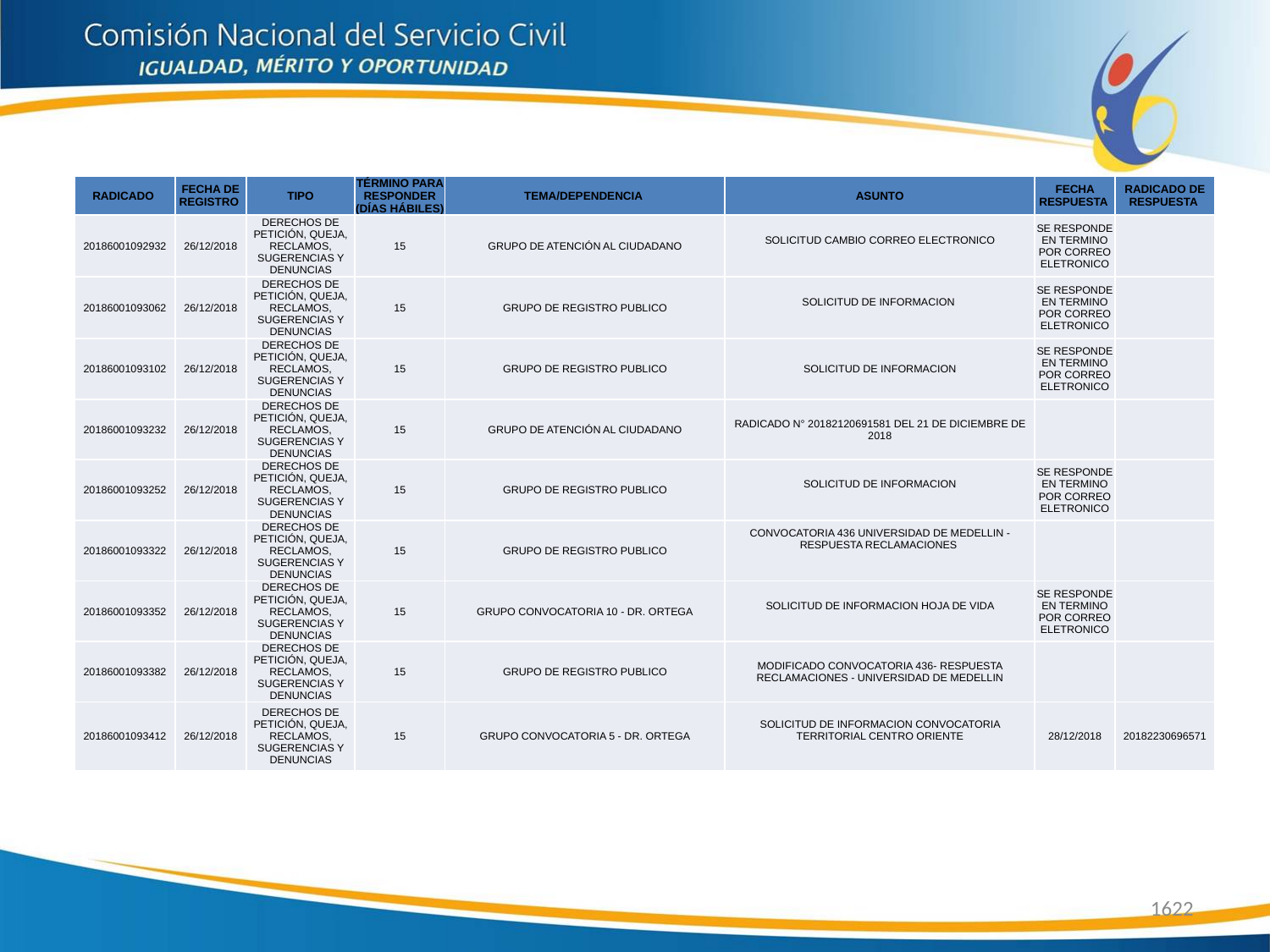

| RADICADO | FECHA DE REGISTRO | TIPO | TÉRMINO PARA RESPONDER (DÍAS HÁBILES) | TEMA/DEPENDENCIA | ASUNTO | FECHA RESPUESTA | RADICADO DE RESPUESTA |
| --- | --- | --- | --- | --- | --- | --- | --- |
| 20186001092932 | 26/12/2018 | DERECHOS DE PETICIÓN, QUEJA, RECLAMOS, SUGERENCIAS Y DENUNCIAS | 15 | GRUPO DE ATENCIÓN AL CIUDADANO | SOLICITUD CAMBIO CORREO ELECTRONICO | SE RESPONDE EN TERMINO POR CORREO ELETRONICO |  |
| 20186001093062 | 26/12/2018 | DERECHOS DE PETICIÓN, QUEJA, RECLAMOS, SUGERENCIAS Y DENUNCIAS | 15 | GRUPO DE REGISTRO PUBLICO | SOLICITUD DE INFORMACION | SE RESPONDE EN TERMINO POR CORREO ELETRONICO |  |
| 20186001093102 | 26/12/2018 | DERECHOS DE PETICIÓN, QUEJA, RECLAMOS, SUGERENCIAS Y DENUNCIAS | 15 | GRUPO DE REGISTRO PUBLICO | SOLICITUD DE INFORMACION | SE RESPONDE EN TERMINO POR CORREO ELETRONICO |  |
| 20186001093232 | 26/12/2018 | DERECHOS DE PETICIÓN, QUEJA, RECLAMOS, SUGERENCIAS Y DENUNCIAS | 15 | GRUPO DE ATENCIÓN AL CIUDADANO | RADICADO N° 20182120691581 DEL 21 DE DICIEMBRE DE 2018 |  |  |
| 20186001093252 | 26/12/2018 | DERECHOS DE PETICIÓN, QUEJA, RECLAMOS, SUGERENCIAS Y DENUNCIAS | 15 | GRUPO DE REGISTRO PUBLICO | SOLICITUD DE INFORMACION | SE RESPONDE EN TERMINO POR CORREO ELETRONICO |  |
| 20186001093322 | 26/12/2018 | DERECHOS DE PETICIÓN, QUEJA, RECLAMOS, SUGERENCIAS Y DENUNCIAS | 15 | GRUPO DE REGISTRO PUBLICO | CONVOCATORIA 436 UNIVERSIDAD DE MEDELLIN - RESPUESTA RECLAMACIONES |  |  |
| 20186001093352 | 26/12/2018 | DERECHOS DE PETICIÓN, QUEJA, RECLAMOS, SUGERENCIAS Y DENUNCIAS | 15 | GRUPO CONVOCATORIA 10 - DR. ORTEGA | SOLICITUD DE INFORMACION HOJA DE VIDA | SE RESPONDE EN TERMINO POR CORREO ELETRONICO |  |
| 20186001093382 | 26/12/2018 | DERECHOS DE PETICIÓN, QUEJA, RECLAMOS, SUGERENCIAS Y DENUNCIAS | 15 | GRUPO DE REGISTRO PUBLICO | MODIFICADO CONVOCATORIA 436- RESPUESTA RECLAMACIONES - UNIVERSIDAD DE MEDELLIN |  |  |
| 20186001093412 | 26/12/2018 | DERECHOS DE PETICIÓN, QUEJA, RECLAMOS, SUGERENCIAS Y DENUNCIAS | 15 | GRUPO CONVOCATORIA 5 - DR. ORTEGA | SOLICITUD DE INFORMACION CONVOCATORIA TERRITORIAL CENTRO ORIENTE | 28/12/2018 | 20182230696571 |
1622